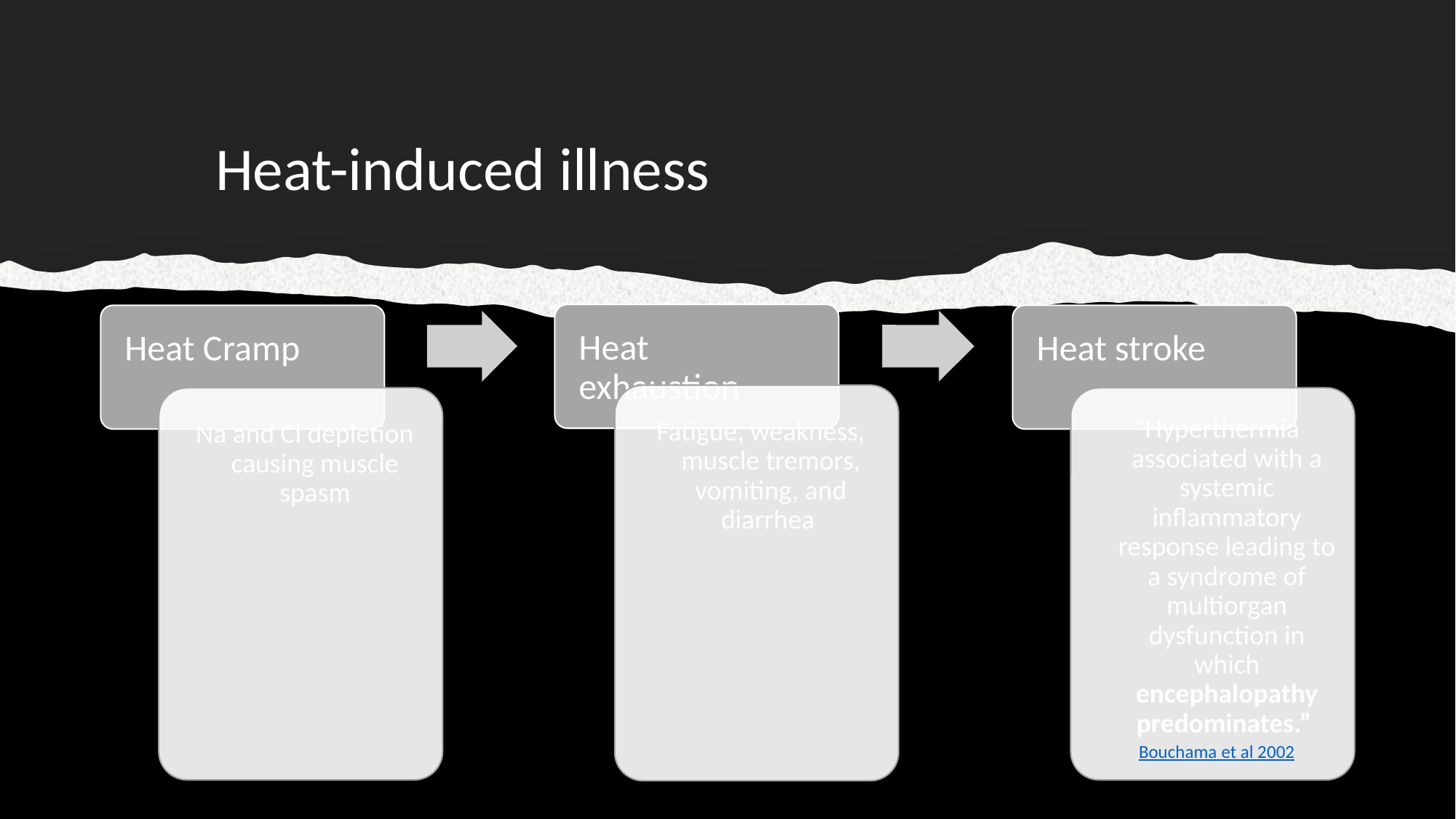

# Heat-induced illness

Heat Cramp
Na and Cl depletion causing muscle spasm

Heat exhaustion
Fatigue, weakness, muscle tremors, vomiting, and diarrhea

Heat stroke
“Hyperthermia associated with a systemic inflammatory response leading to a syndrome of multiorgan dysfunction in which encephalopathy predominates.”
Bouchama et al 2002